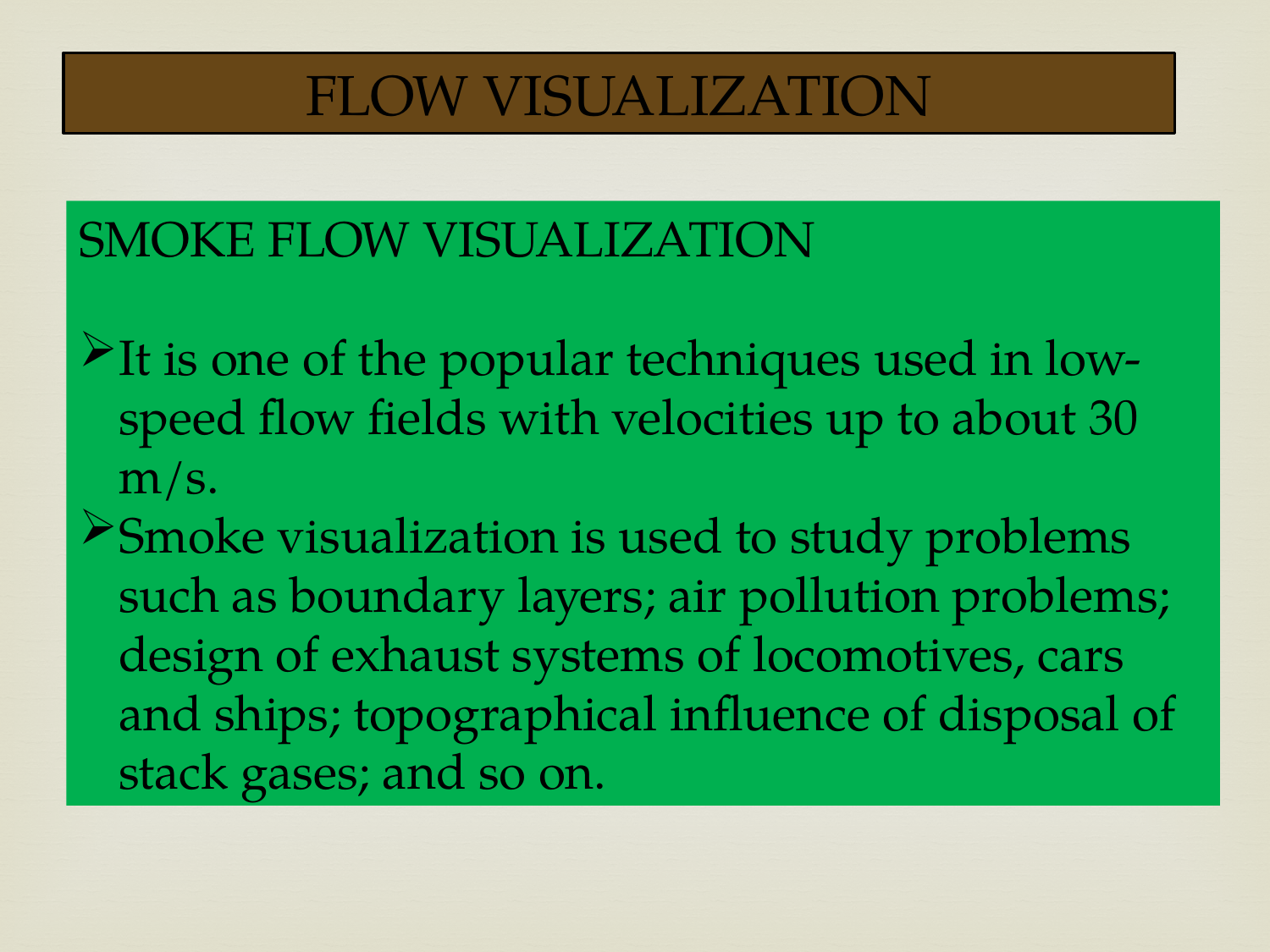

FLOW VISUALIZATION
SMOKE FLOW VISUALIZATION

It is one of the popular techniques used in low-speed flow fields with velocities up to about 30 m/s.
Smoke visualization is used to study problems such as boundary layers; air pollution problems; design of exhaust systems of locomotives, cars and ships; topographical influence of disposal of stack gases; and so on.